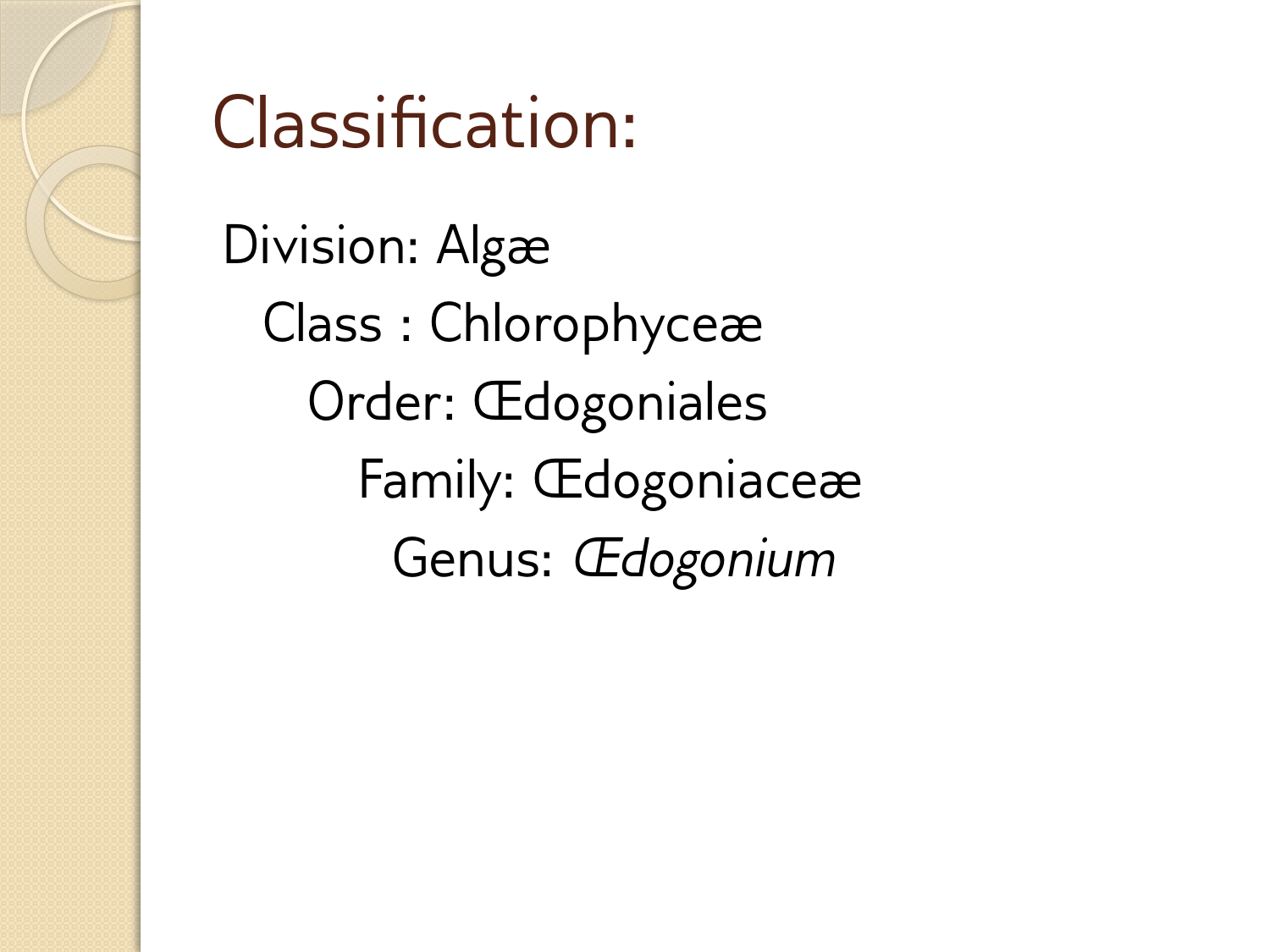

# Classification:
Division: Algae
	Class : Chlorophyceae
     Order: Oedogoniales
        Family: Oedogoniaceae
          Genus: Oedogonium